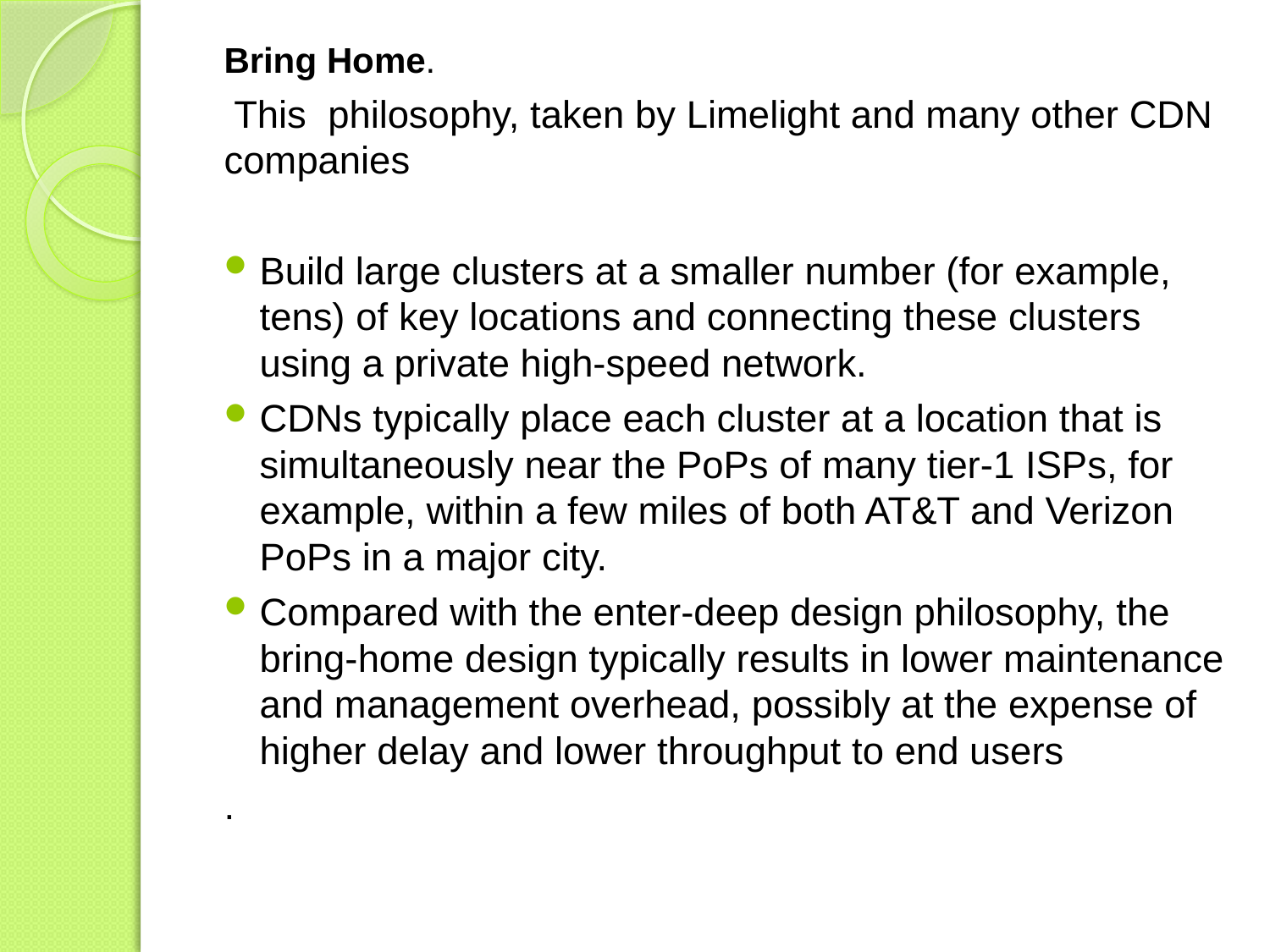

Bring Home.
 This  philosophy, taken by Limelight and many other CDN companies

Build large clusters at a smaller number (for example, tens) of key locations and connecting these clusters using a private high-speed network.
CDNs typically place each cluster at a location that is simultaneously near the PoPs of many tier-1 ISPs, for example, within a few miles of both AT&T and Verizon PoPs in a major city.
Compared with the enter-deep design philosophy, the bring-home design typically results in lower maintenance and management overhead, possibly at the expense of higher delay and lower throughput to end users
.
#